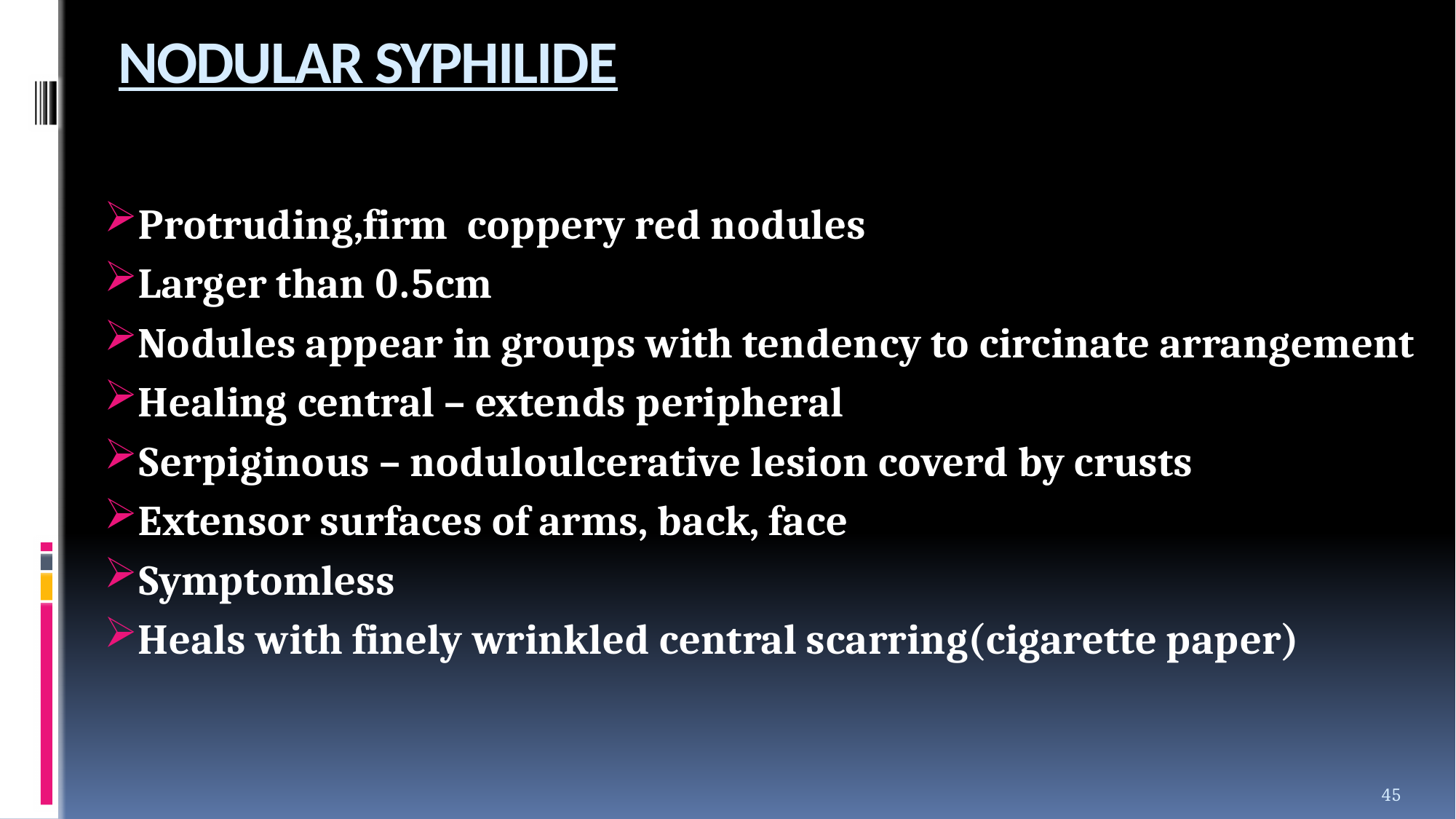

# NODULAR SYPHILIDE

Protruding,firm  coppery red nodules
Larger than 0.5cm
Nodules appear in groups with tendency to circinate arrangement
Healing central – extends peripheral
Serpiginous – noduloulcerative lesion coverd by crusts
Extensor surfaces of arms, back, face
Symptomless
Heals with finely wrinkled central scarring(cigarette paper)

45